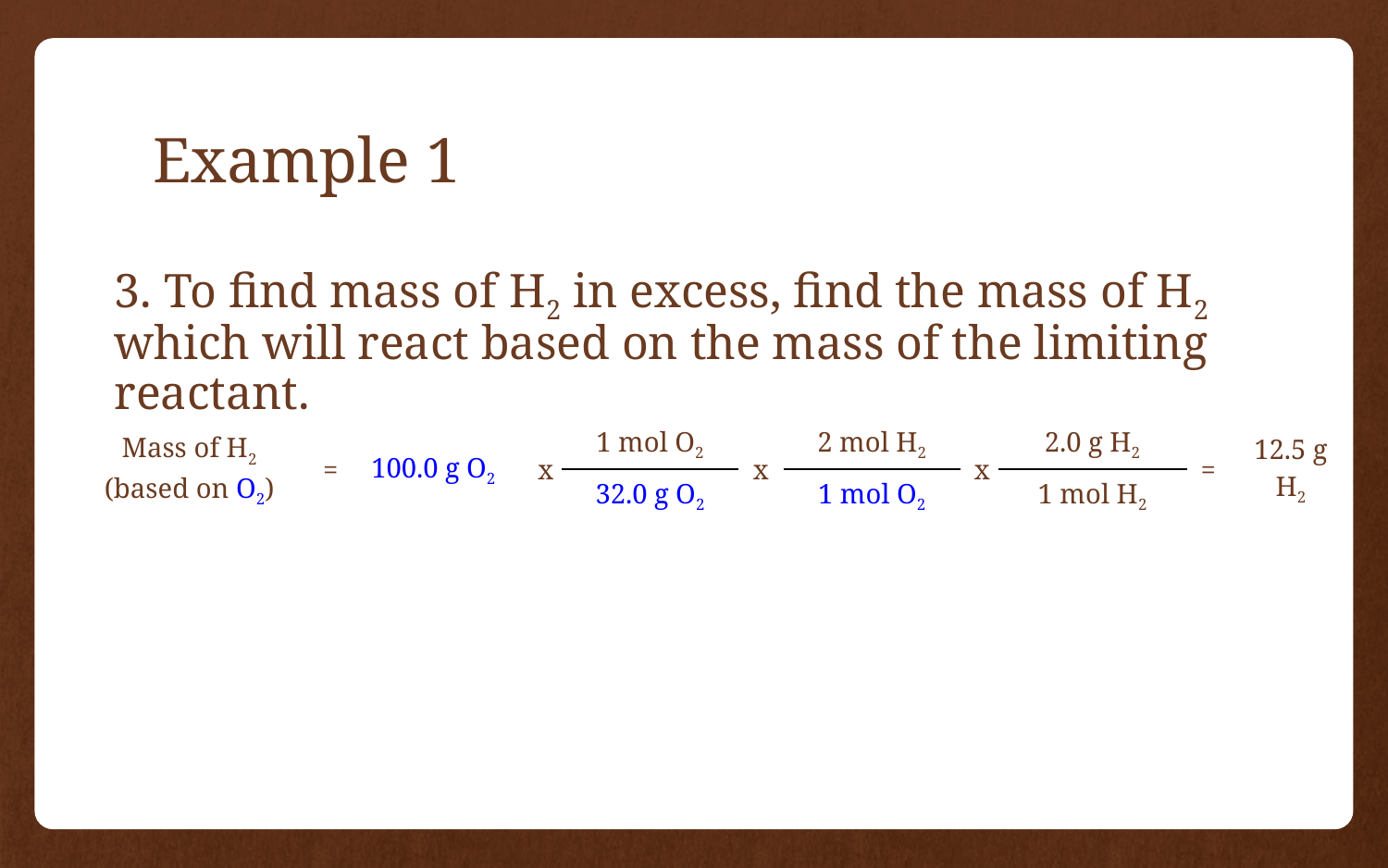

# Example 1
3. To find mass of H2 in excess, find the mass of H2 which will react based on the mass of the limiting reactant.
| Mass of H2 (based on O2) | = | 100.0 g O2 | x | 1 mol O2 | x | 2 mol H2 | x | 2.0 g H2 | = | 12.5 g H2 |
| --- | --- | --- | --- | --- | --- | --- | --- | --- | --- | --- |
|  |  |  |  | 32.0 g O2 |  | 1 mol O2 |  | 1 mol H2 |  |  |